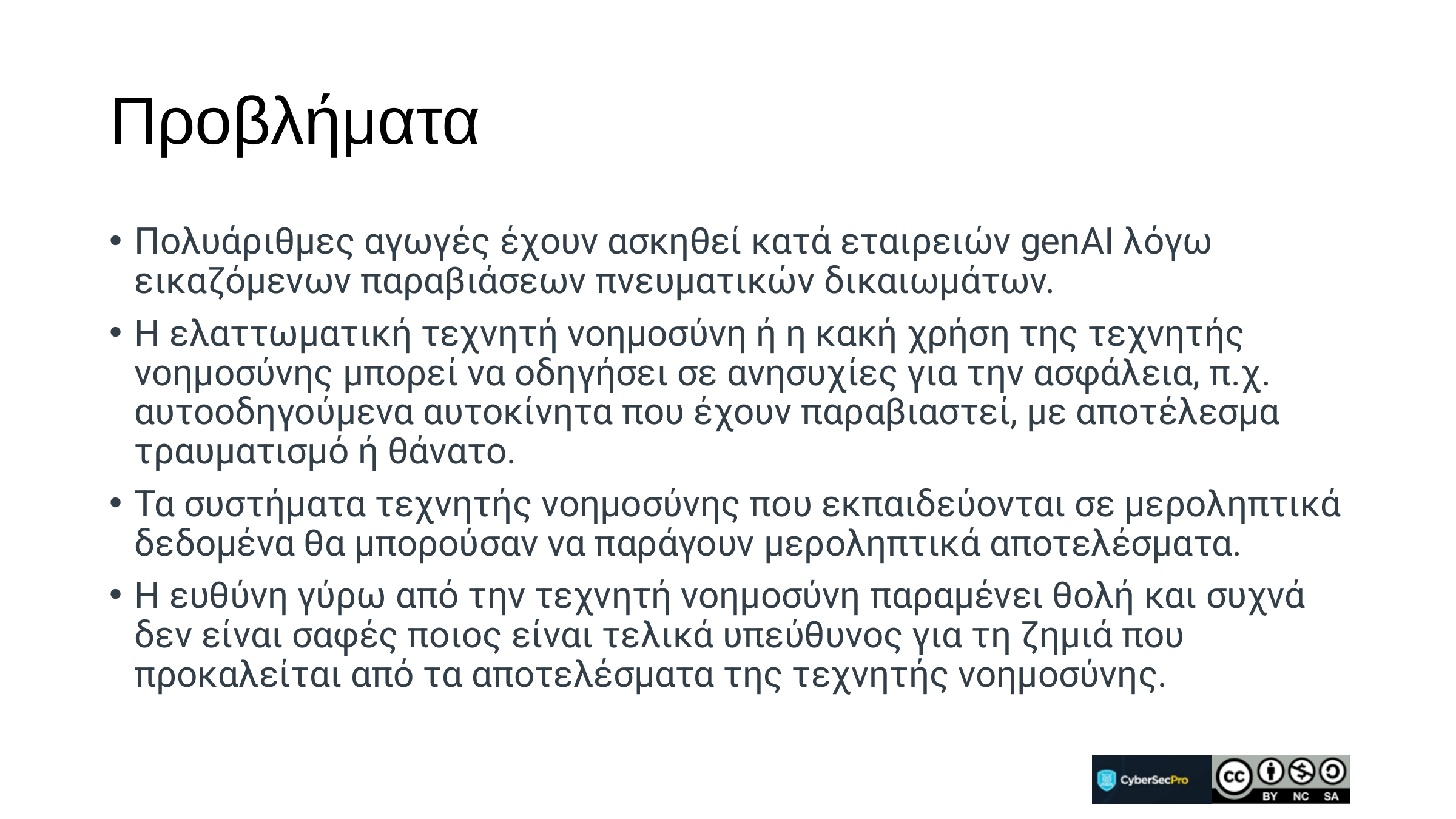

# Προβλήματα
Πολυάριθμες αγωγές έχουν ασκηθεί κατά εταιρειών genAI λόγω εικαζόμενων παραβιάσεων πνευματικών δικαιωμάτων.
Η ελαττωματική τεχνητή νοημοσύνη ή η κακή χρήση της τεχνητής νοημοσύνης μπορεί να οδηγήσει σε ανησυχίες για την ασφάλεια, π.χ. αυτοοδηγούμενα αυτοκίνητα που έχουν παραβιαστεί, με αποτέλεσμα τραυματισμό ή θάνατο.
Τα συστήματα τεχνητής νοημοσύνης που εκπαιδεύονται σε μεροληπτικά δεδομένα θα μπορούσαν να παράγουν μεροληπτικά αποτελέσματα.
Η ευθύνη γύρω από την τεχνητή νοημοσύνη παραμένει θολή και συχνά δεν είναι σαφές ποιος είναι τελικά υπεύθυνος για τη ζημιά που προκαλείται από τα αποτελέσματα της τεχνητής νοημοσύνης.